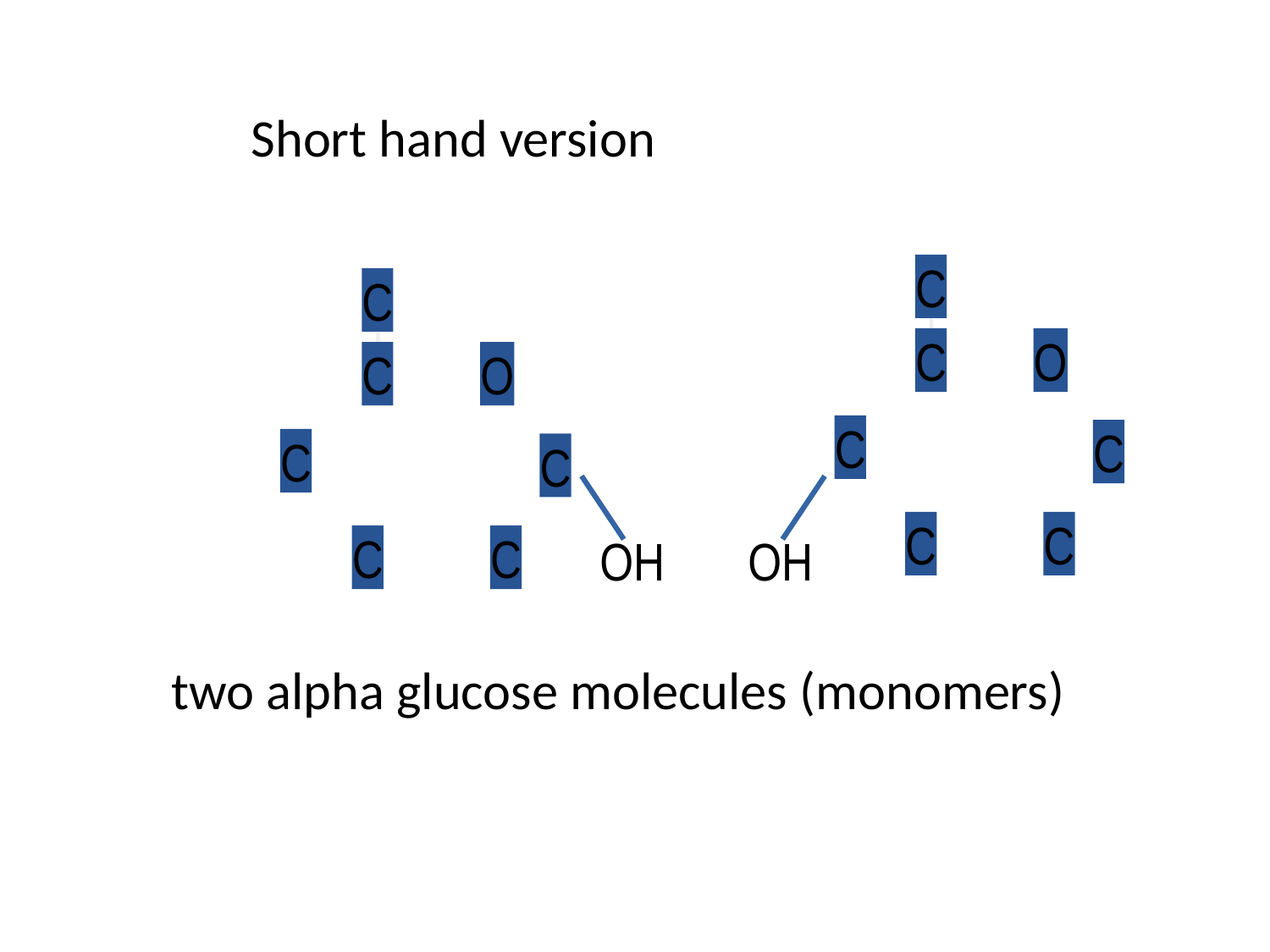

Short hand version
C

C
O

C
C
C
C
C

C
O

C
C
C
C

OH
OH
two alpha glucose molecules (monomers)